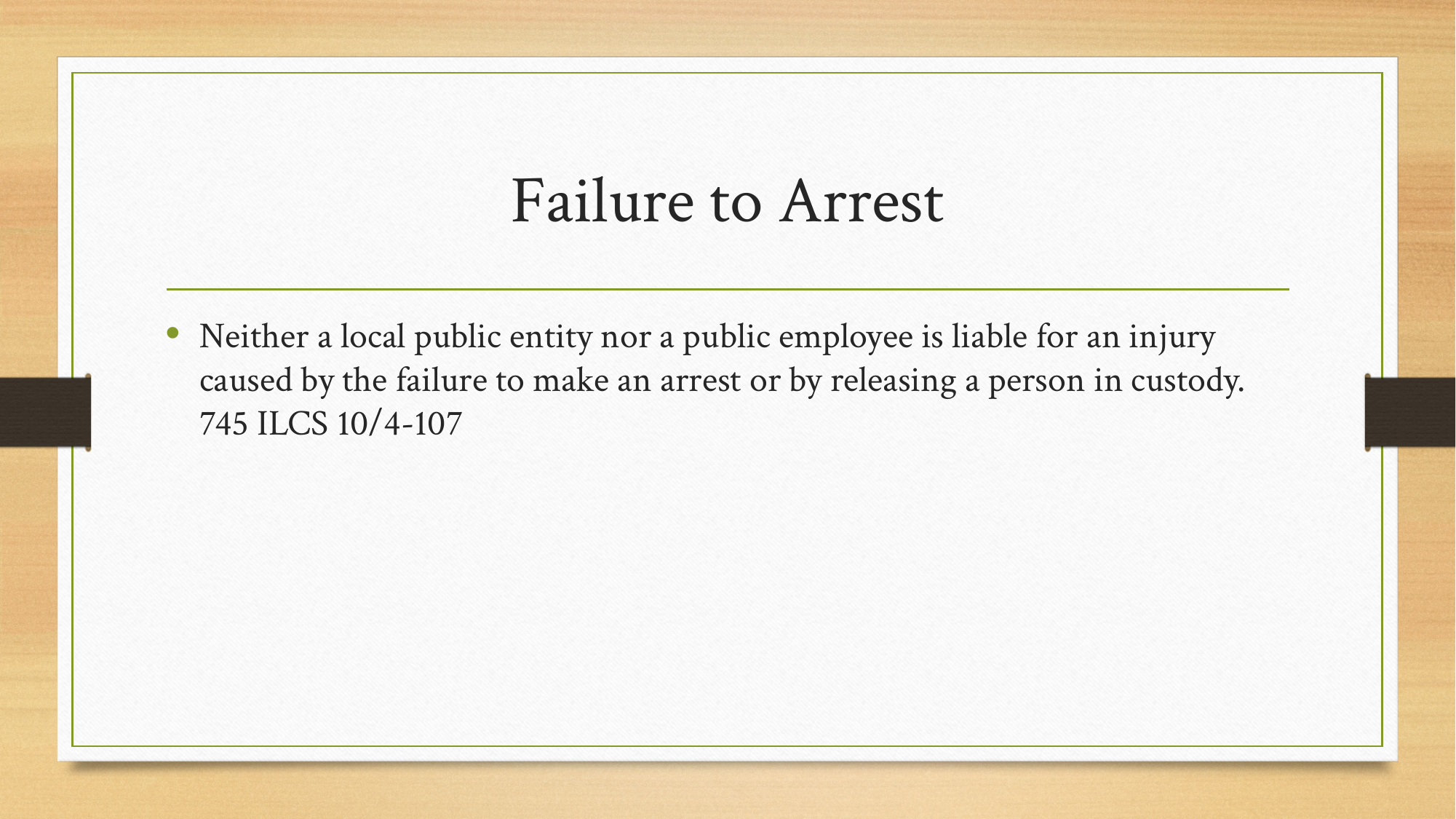

# Failure to Arrest
Neither a local public entity nor a public employee is liable for an injury caused by the failure to make an arrest or by releasing a person in custody. 745 ILCS 10/4-107